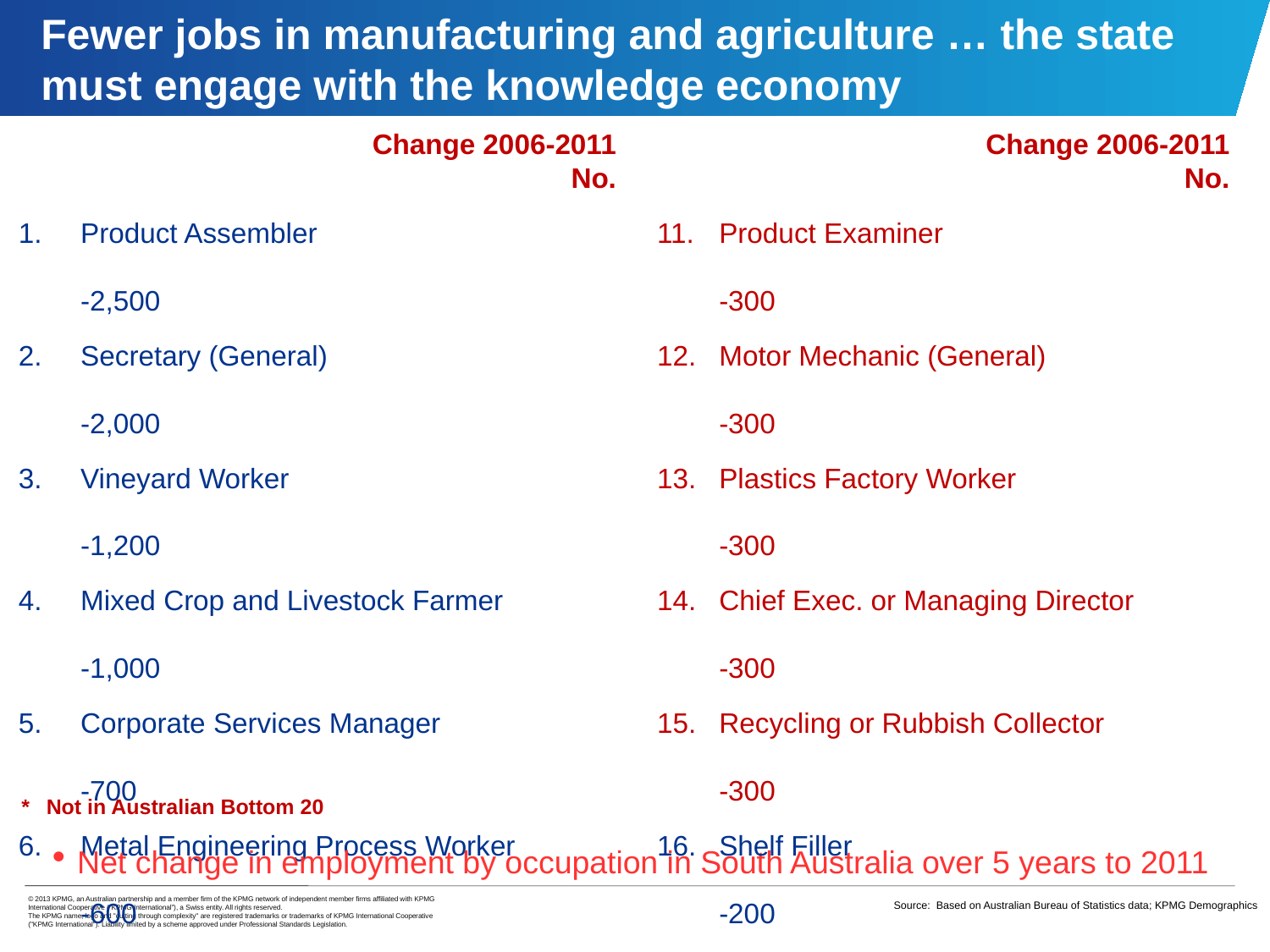

# Fewer jobs in manufacturing and agriculture … the state must engage with the knowledge economy
	Change 2006-2011
	No.
Product Assembler	-2,500
Secretary (General)	-2,000
Vineyard Worker	-1,200
Mixed Crop and Livestock Farmer	-1,000
Corporate Services Manager	-700
Metal Engineering Process Worker	-600
Grape Grower	-500
Credit or Loans Officer	-500
Toolmaker	-500
Fruit or Nut Grower	-300
	Change 2006-2011
	No.
Product Examiner	-300
Motor Mechanic (General)	-300
Plastics Factory Worker	-300
Chief Exec. or Managing Director	-300
Recycling or Rubbish Collector	-300
Shelf Filler	-200
Switchboard Operator	-200
Sales Representative (Personal
and Household Goods)	-200
Family Day Care Worker	-200
Winery Cellar Hand	-200
*	Not in Australian Bottom 20
Net change in employment by occupation in South Australia over 5 years to 2011
Source:  Based on Australian Bureau of Statistics data; KPMG Demographics